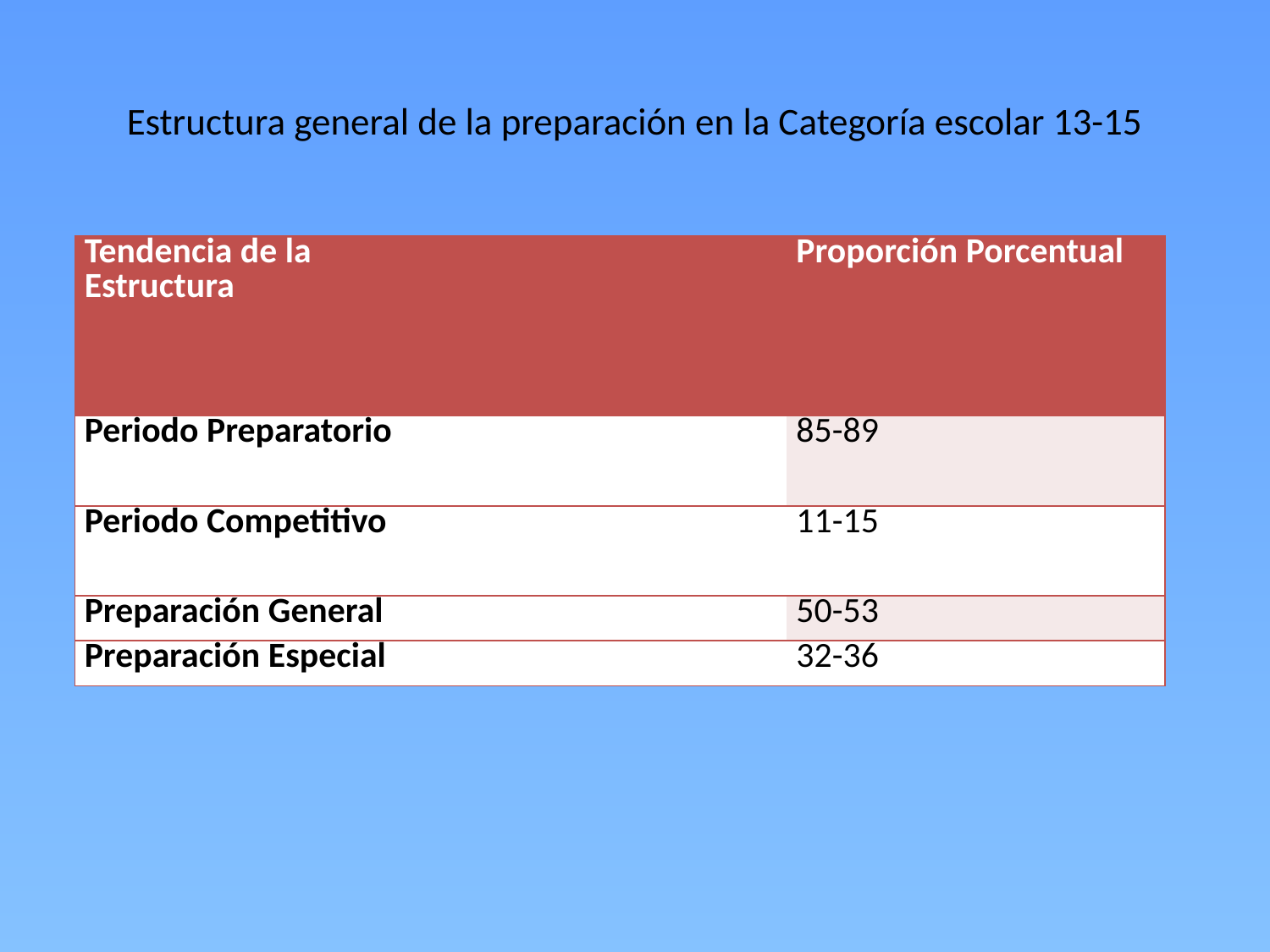

# Estructura general de la preparación en la Categoría escolar 13-15
| Tendencia de la Estructura | Proporción Porcentual |
| --- | --- |
| Periodo Preparatorio | 85-89 |
| Periodo Competitivo | 11-15 |
| Preparación General | 50-53 |
| Preparación Especial | 32-36 |